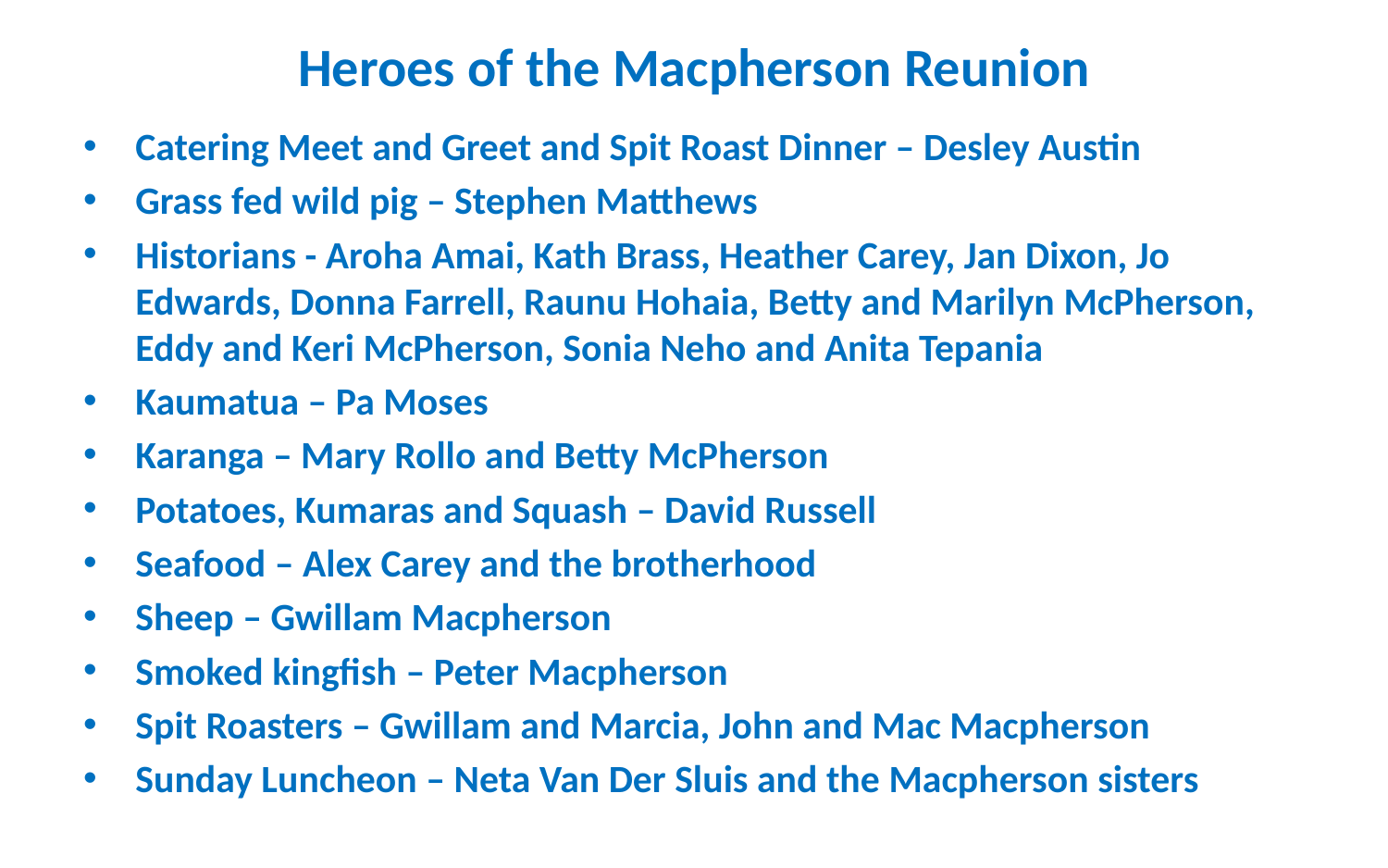

# Heroes of the Macpherson Reunion
Catering Meet and Greet and Spit Roast Dinner – Desley Austin
Grass fed wild pig – Stephen Matthews
Historians - Aroha Amai, Kath Brass, Heather Carey, Jan Dixon, Jo Edwards, Donna Farrell, Raunu Hohaia, Betty and Marilyn McPherson, Eddy and Keri McPherson, Sonia Neho and Anita Tepania
Kaumatua – Pa Moses
Karanga – Mary Rollo and Betty McPherson
Potatoes, Kumaras and Squash – David Russell
Seafood – Alex Carey and the brotherhood
Sheep – Gwillam Macpherson
Smoked kingfish – Peter Macpherson
Spit Roasters – Gwillam and Marcia, John and Mac Macpherson
Sunday Luncheon – Neta Van Der Sluis and the Macpherson sisters